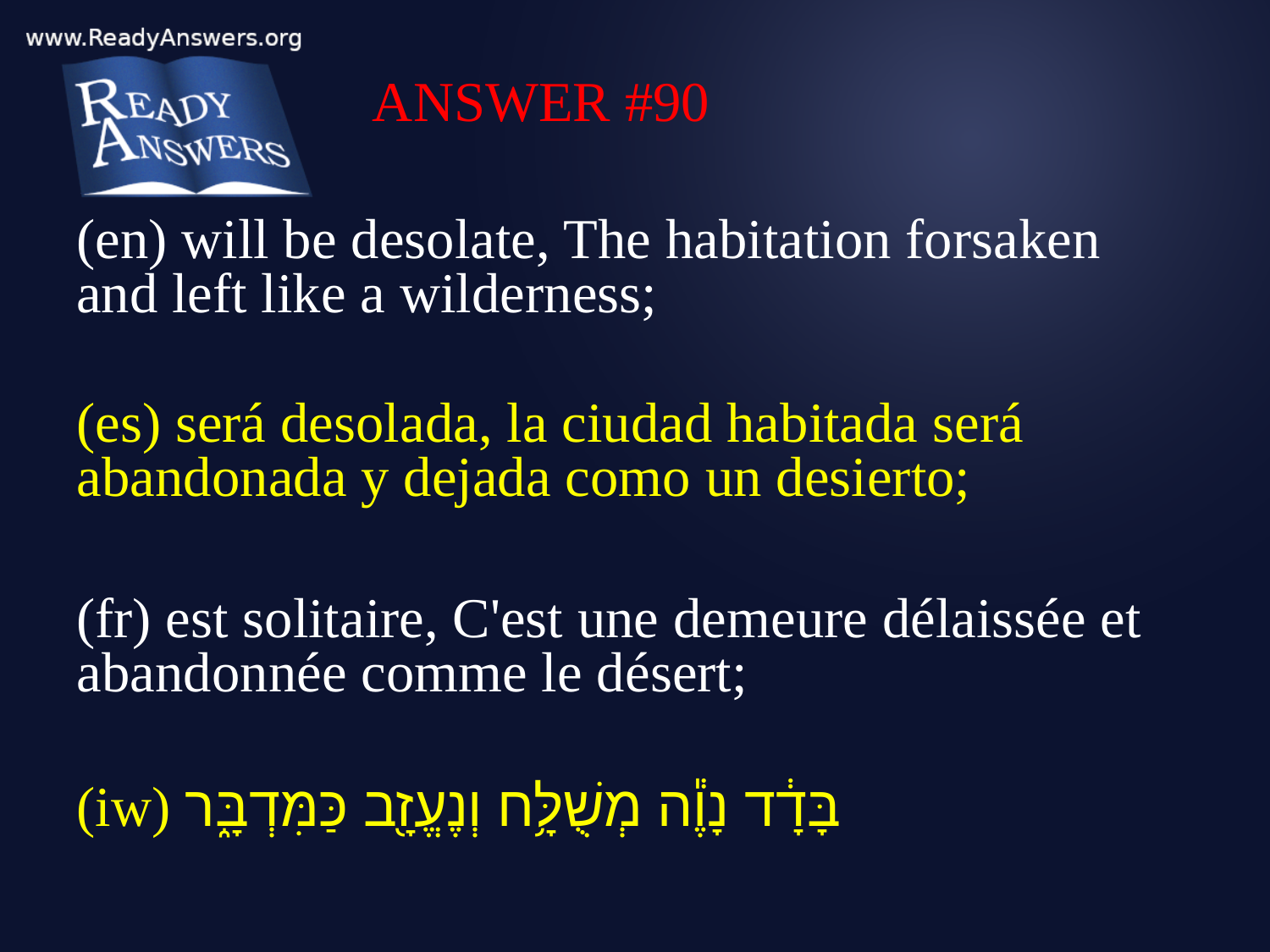

ANSWER #90
(en) will be desolate, The habitation forsaken and left like a wilderness;
(es) será desolada, la ciudad habitada será abandonada y dejada como un desierto;
(fr) est solitaire, C'est une demeure délaissée et abandonnée comme le désert;
(iw) בָּדָ֔ד נָוֶ֕ה מְשֻׁלָּ֥ח וְנֶעֱזָ֖ב כַּמִּדְבָּ֑ר